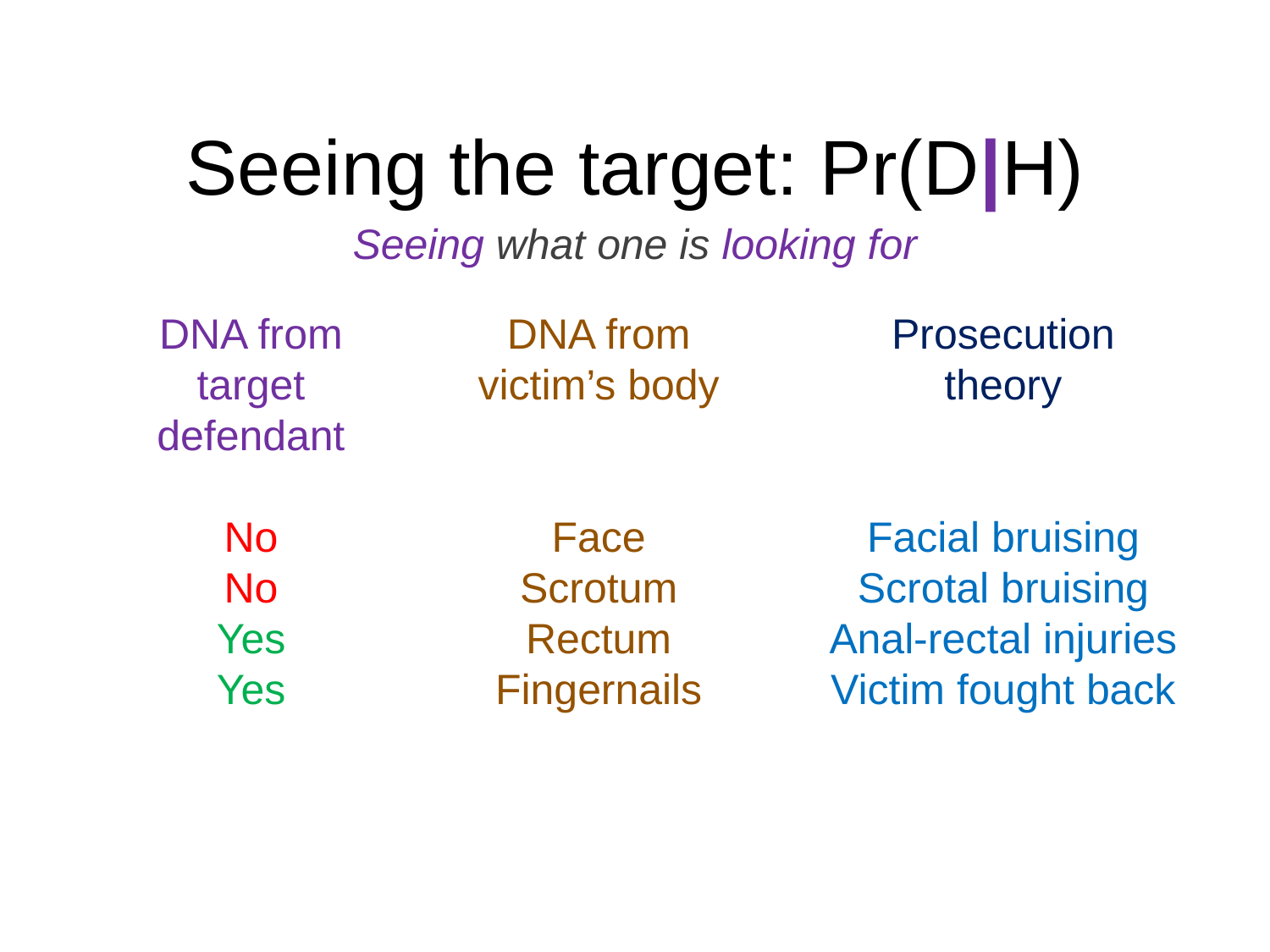

# Seeing the target: Pr(D|H)
Seeing what one is looking for
DNA from
target defendant

No
No
Yes
Yes
DNA from victim’s body

Face
Scrotum
Rectum
Fingernails
Prosecution
theory

Facial bruising
Scrotal bruising
Anal-rectal injuries
Victim fought back